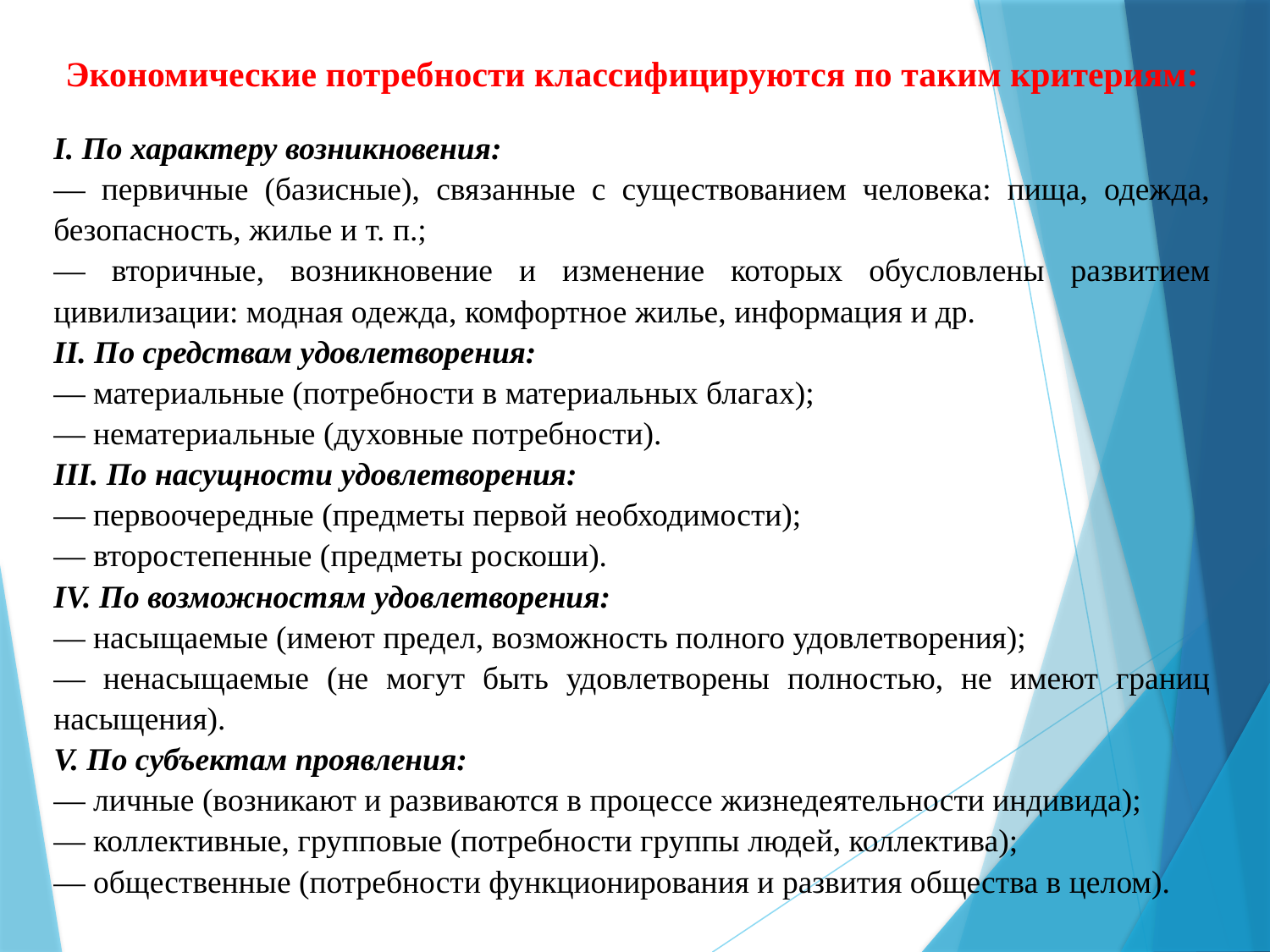

Экономические потребности классифицируются по таким критериям:

I. По характеру возникновения:
— первичные (базисные), связанные с существованием человека: пища, одежда, безопасность, жилье и т. п.;
— вторичные, возникновение и изменение которых обусловлены развитием цивилизации: модная одежда, комфортное жилье, информация и др.
II. По средствам удовлетворения:
— материальные (потребности в материальных благах);
— нематериальные (духовные потребности).
III. По насущности удовлетворения:
— первоочередные (предметы первой необходимости);
— второстепенные (предметы роскоши).
IV. По возможностям удовлетворения:
— насыщаемые (имеют предел, возможность полного удовлетворения);
— ненасыщаемые (не могут быть удовлетворены полностью, не имеют границ насыщения).
V. По субъектам проявления:
— личные (возникают и развиваются в процессе жизнедеятельности индивида);
— коллективные, групповые (потребности группы людей, коллектива);
— общественные (потребности функционирования и развития общества в целом).